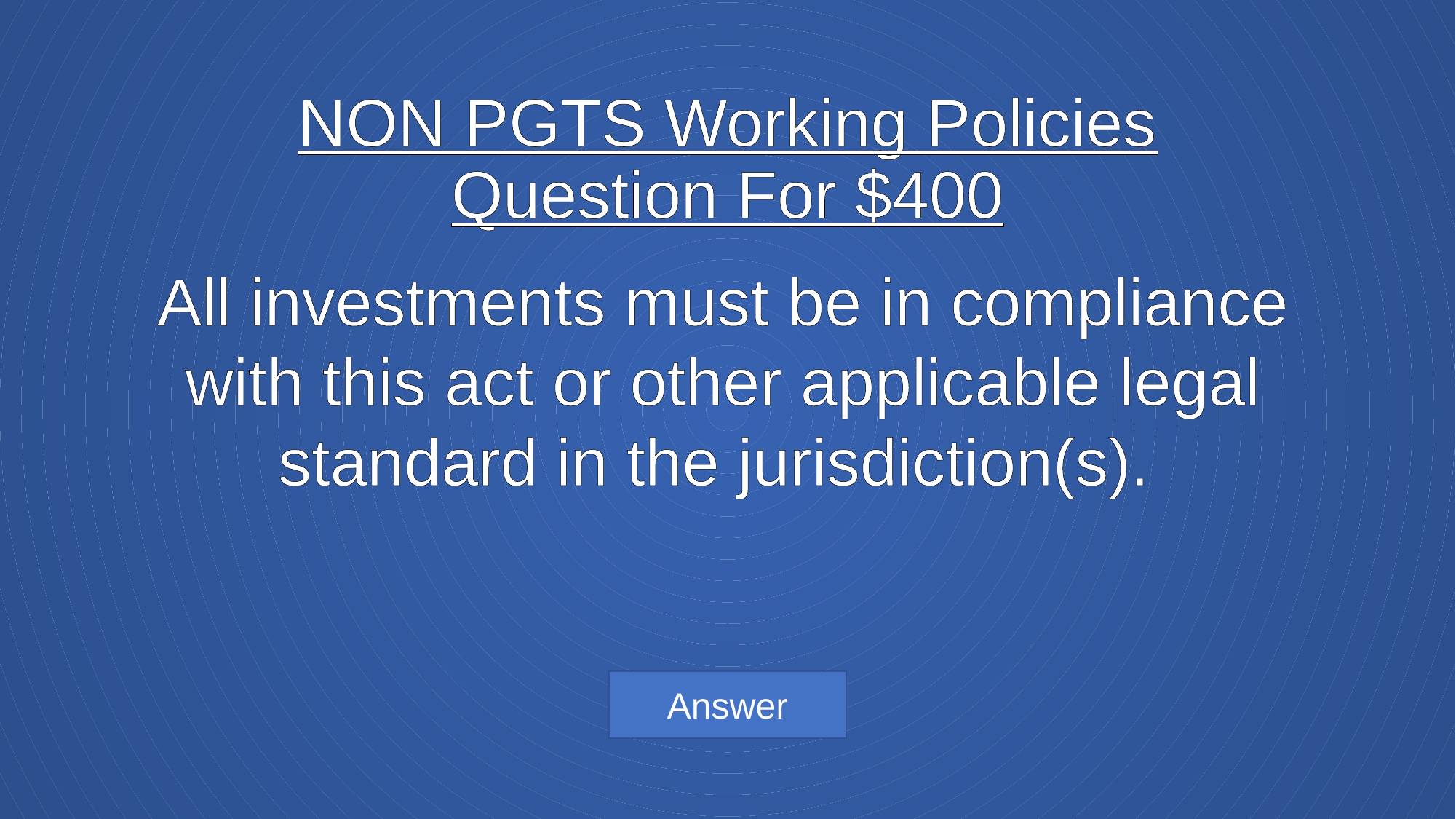

# NON PGTS Working Policies Question For $400
All investments must be in compliance with this act or other applicable legal standard in the jurisdiction(s).